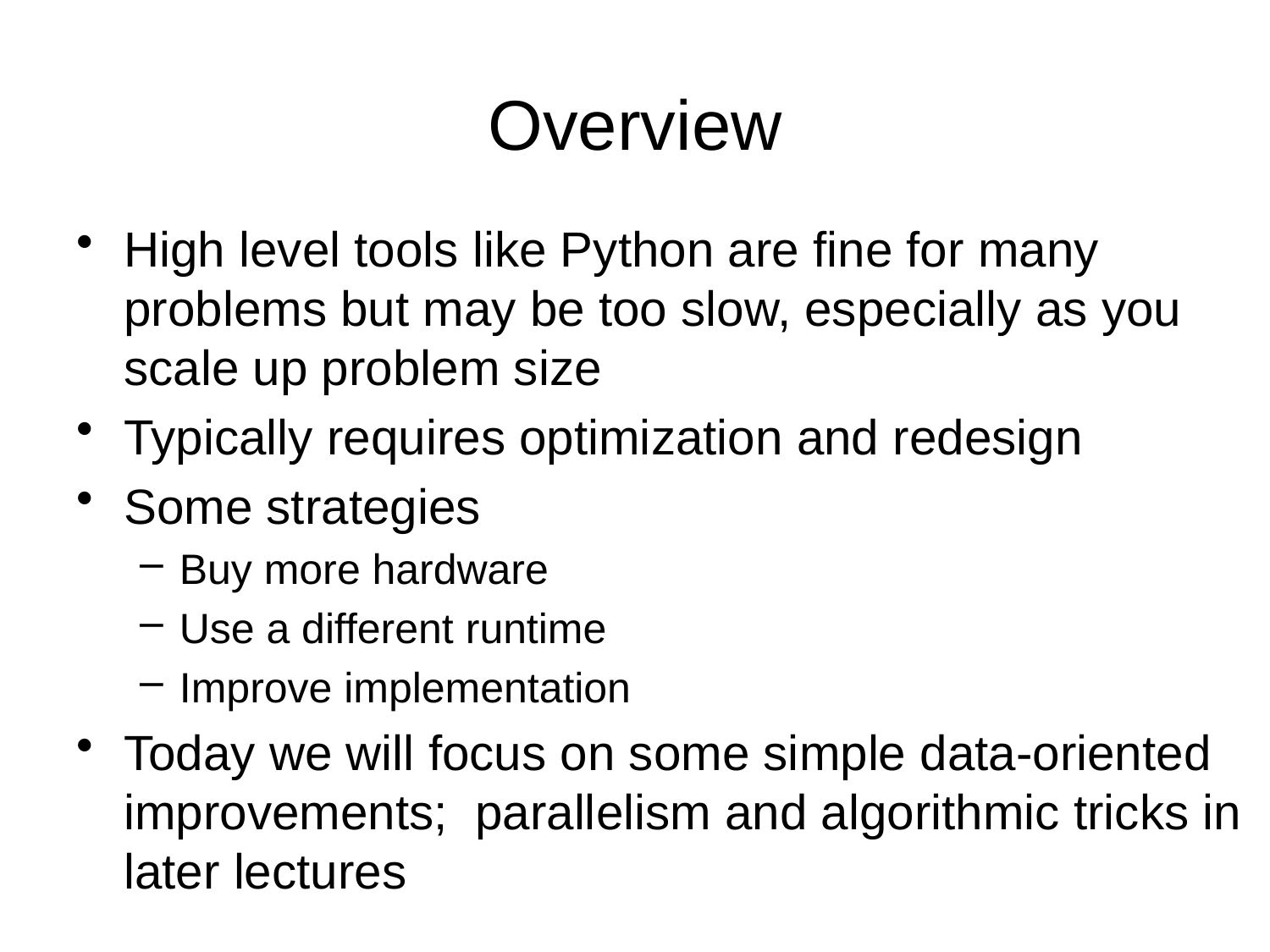

# Overview
High level tools like Python are fine for many problems but may be too slow, especially as you scale up problem size
Typically requires optimization and redesign
Some strategies
Buy more hardware
Use a different runtime
Improve implementation
Today we will focus on some simple data-oriented improvements;  parallelism and algorithmic tricks in later lectures